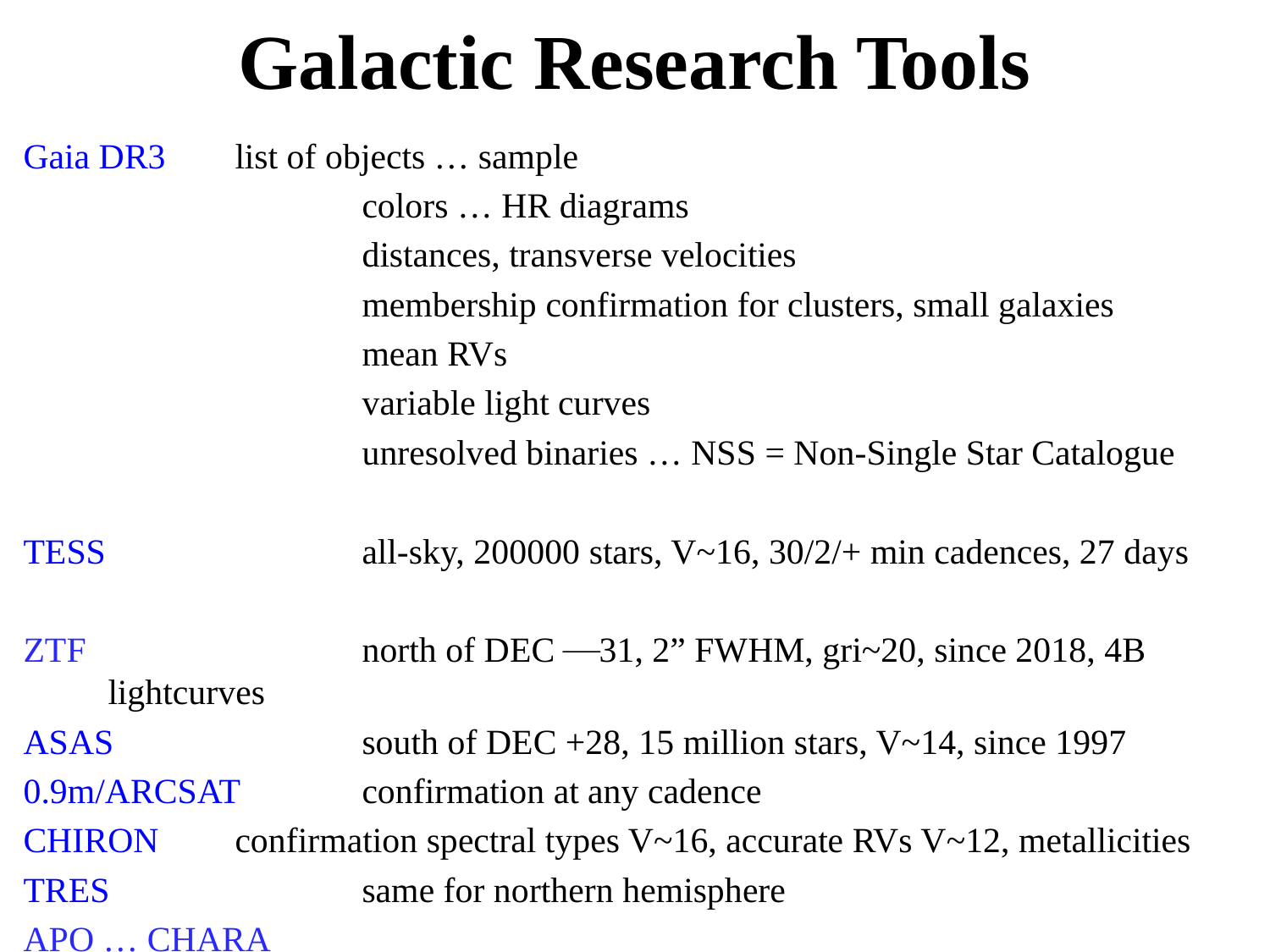

# Galactic Research Tools
Gaia DR3	list of objects … sample
			colors … HR diagrams
			distances, transverse velocities
			membership confirmation for clusters, small galaxies
			mean RVs
			variable light curves
			unresolved binaries … NSS = Non-Single Star Catalogue

TESS			all-sky, 200000 stars, V~16, 30/2/+ min cadences, 27 days

ZTF			north of DEC ⎯31, 2” FWHM, gri~20, since 2018, 4B lightcurves
ASAS		south of DEC +28, 15 million stars, V~14, since 1997
0.9m/ARCSAT	confirmation at any cadence
CHIRON	confirmation spectral types V~16, accurate RVs V~12, metallicities
TRES		same for northern hemisphere
APO … CHARA